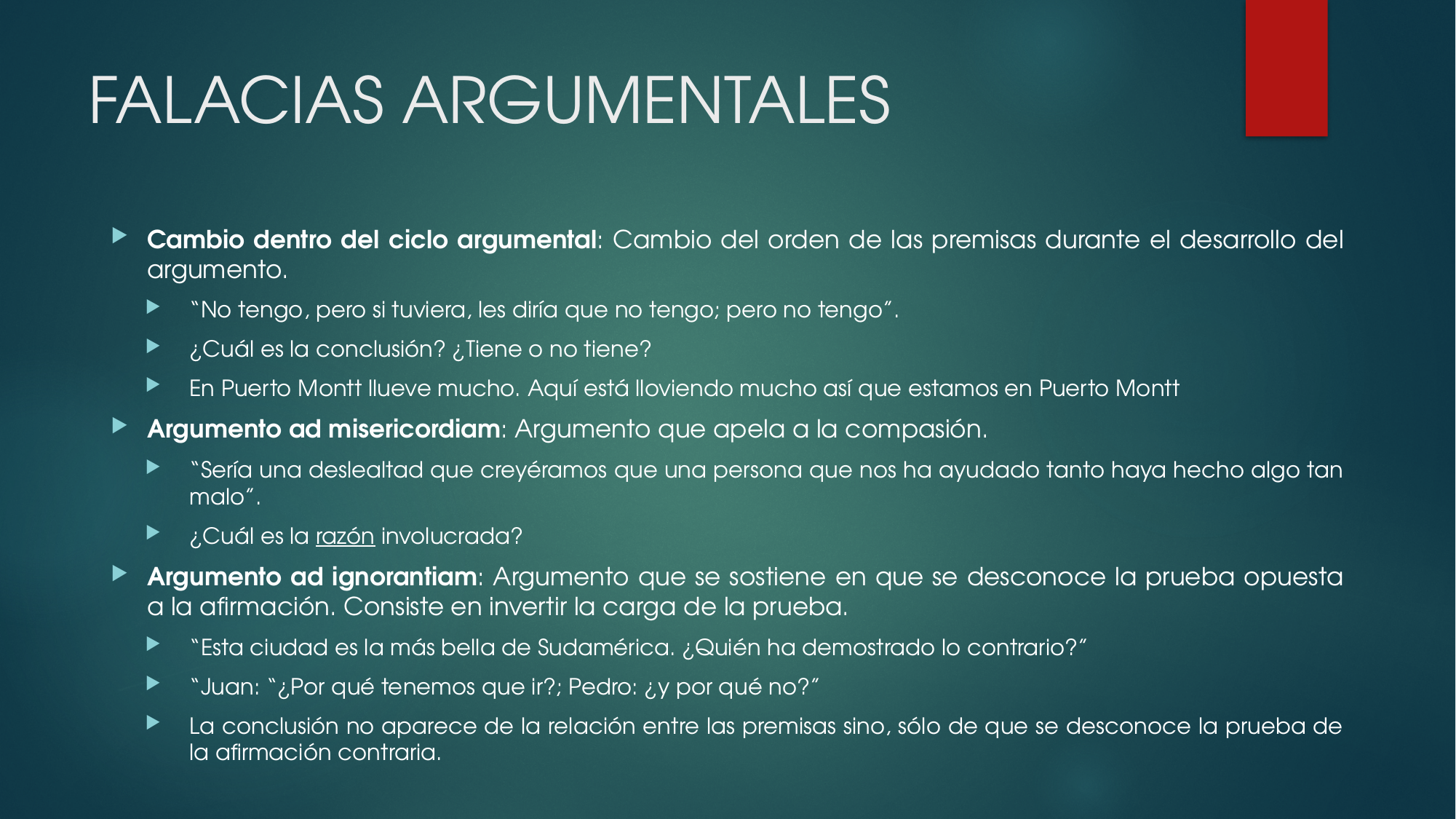

# FALACIAS ARGUMENTALES
Cambio dentro del ciclo argumental: Cambio del orden de las premisas durante el desarrollo del argumento.
“No tengo, pero si tuviera, les diría que no tengo; pero no tengo”.
¿Cuál es la conclusión? ¿Tiene o no tiene?
En Puerto Montt llueve mucho. Aquí está lloviendo mucho así que estamos en Puerto Montt
Argumento ad misericordiam: Argumento que apela a la compasión.
“Sería una deslealtad que creyéramos que una persona que nos ha ayudado tanto haya hecho algo tan malo”.
¿Cuál es la razón involucrada?
Argumento ad ignorantiam: Argumento que se sostiene en que se desconoce la prueba opuesta a la afirmación. Consiste en invertir la carga de la prueba.
“Esta ciudad es la más bella de Sudamérica. ¿Quién ha demostrado lo contrario?”
“Juan: “¿Por qué tenemos que ir?; Pedro: ¿y por qué no?”
La conclusión no aparece de la relación entre las premisas sino, sólo de que se desconoce la prueba de la afirmación contraria.